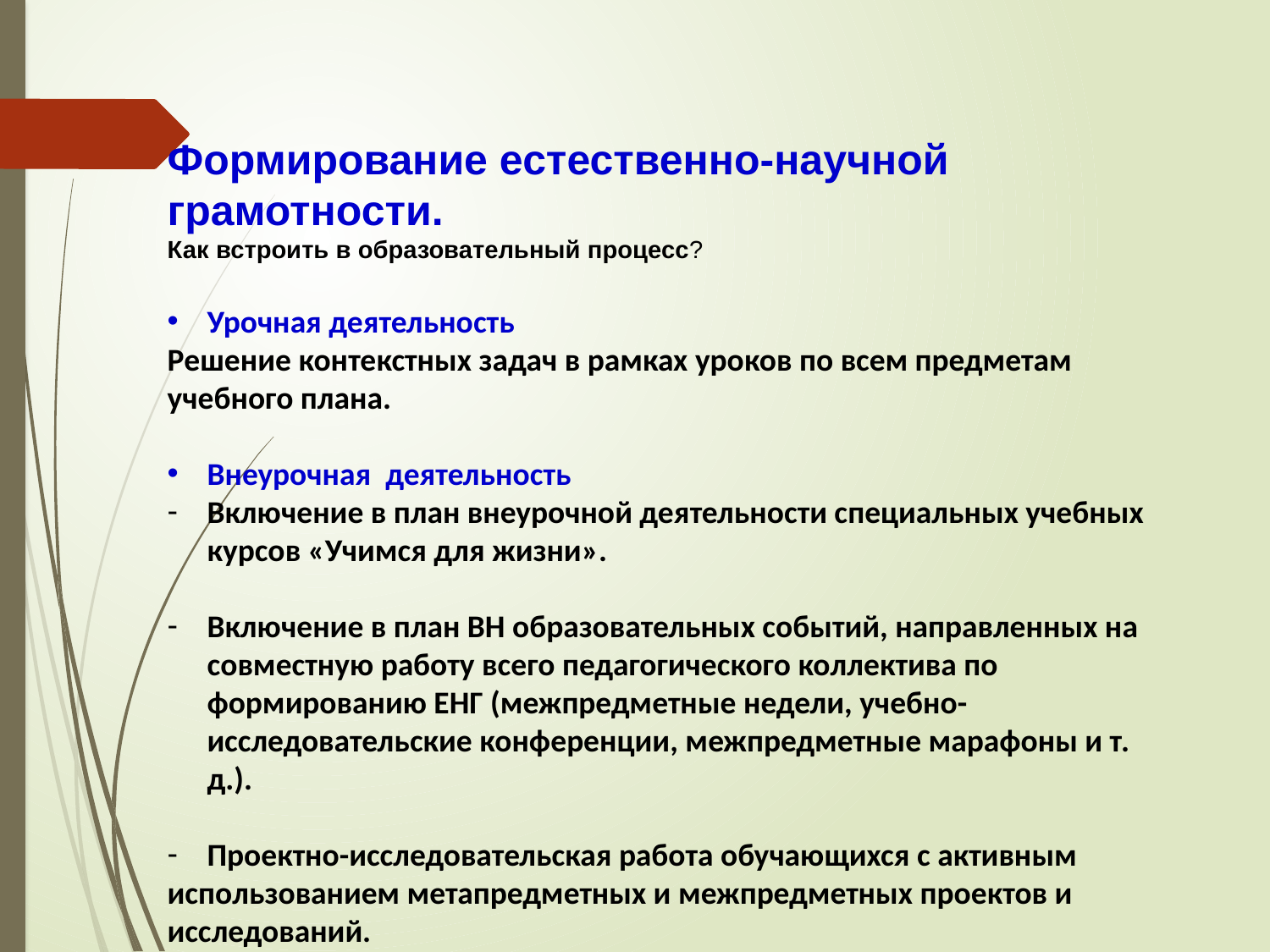

Формирование естественно-научной  грамотности.
Как встроить в образовательный процесс?

Урочная деятельность
Решение контекстных задач в рамках уроков по всем предметам учебного плана.

Внеурочная  деятельность
Включение в план внеурочной деятельности специальных учебных курсов «Учимся для жизни».

Включение в план ВН образовательных событий, направленных на совместную работу всего педагогического коллектива по формированию ЕНГ (межпредметные недели, учебно-исследовательские конференции, межпредметные марафоны и т. д.).

Проектно-исследовательская работа обучающихся с активным
использованием метапредметных и межпредметных проектов и исследований.